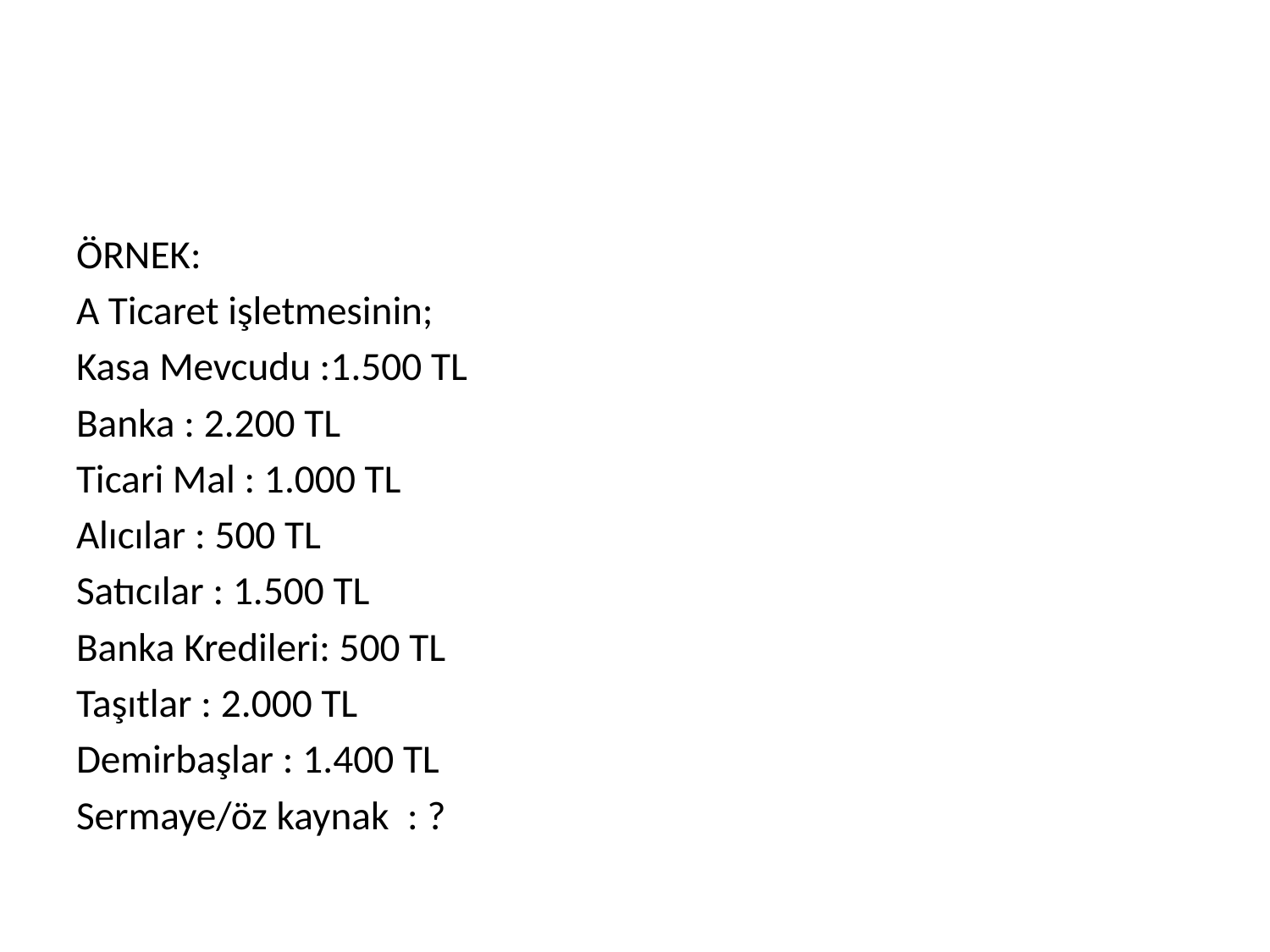

#
ÖRNEK:
A Ticaret işletmesinin;
Kasa Mevcudu :1.500 TL
Banka : 2.200 TL
Ticari Mal : 1.000 TL
Alıcılar : 500 TL
Satıcılar : 1.500 TL
Banka Kredileri: 500 TL
Taşıtlar : 2.000 TL
Demirbaşlar : 1.400 TL
Sermaye/öz kaynak  : ?